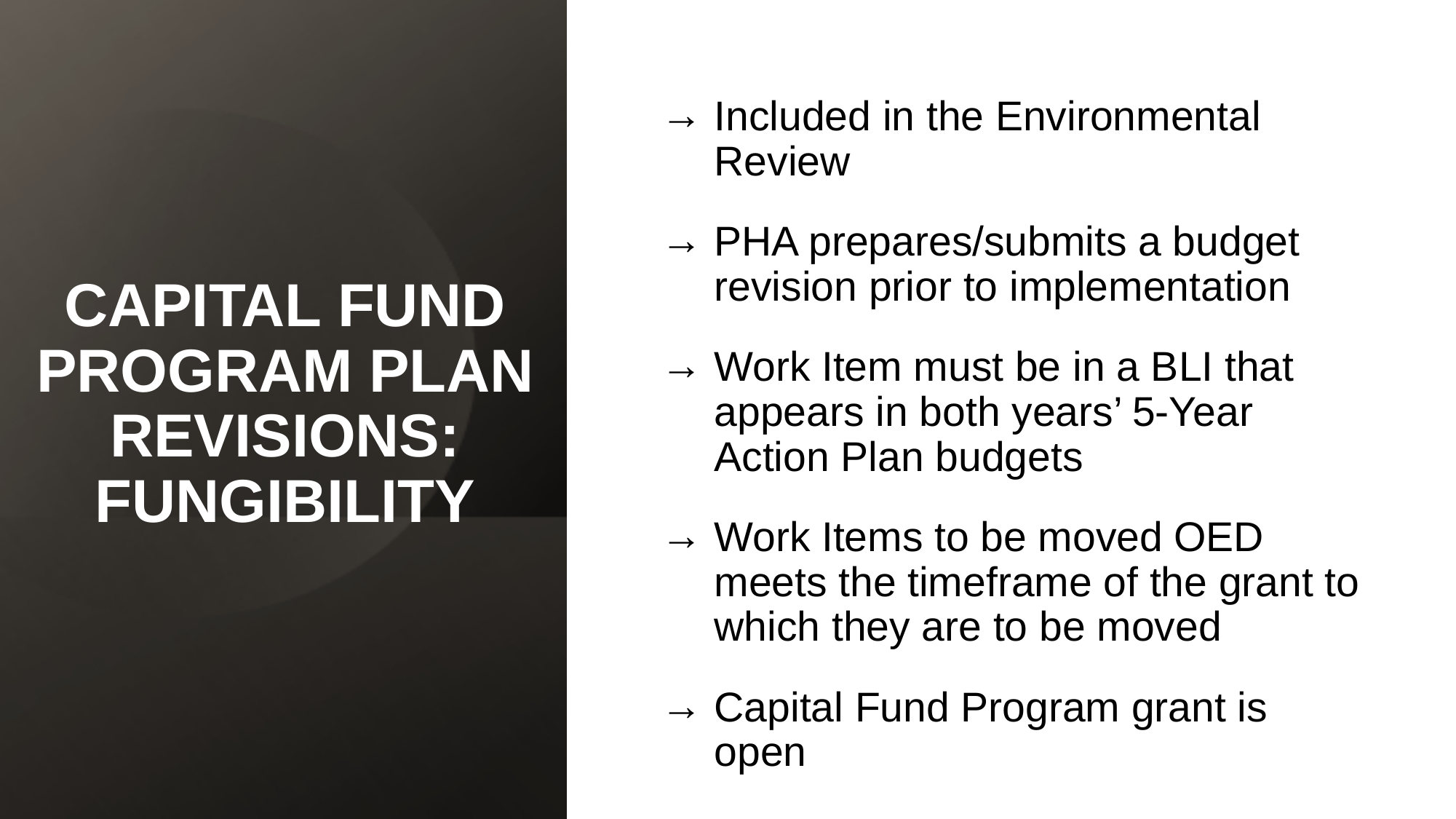

# CAPITAL FUND PROGRAM PLAN REVISIONS: FUNGIBILITY
Included in the Environmental Review
PHA prepares/submits a budget revision prior to implementation
Work Item must be in a BLI that appears in both years’ 5-Year Action Plan budgets
Work Items to be moved OED meets the timeframe of the grant to which they are to be moved
Capital Fund Program grant is open